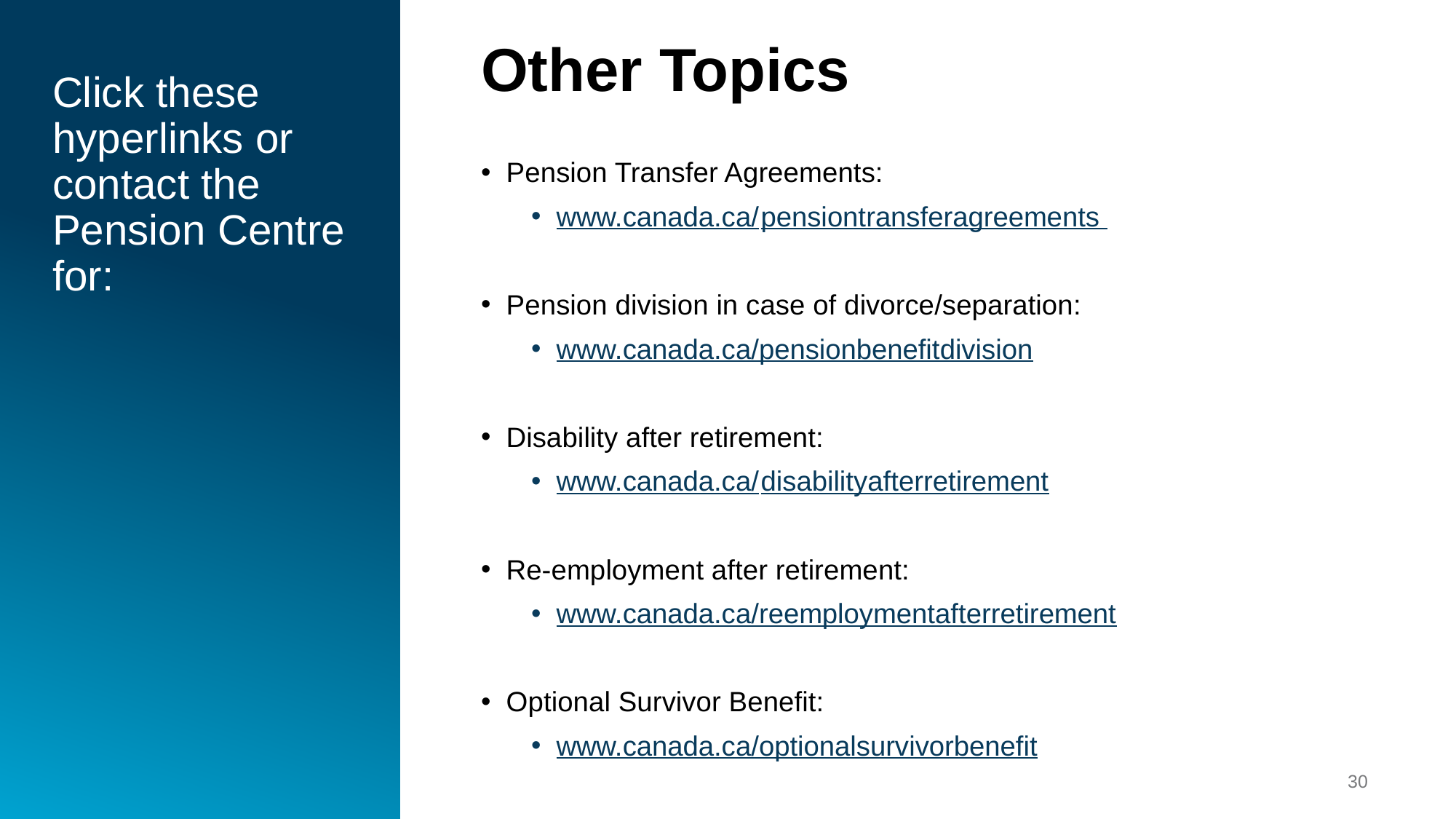

# Other Topics
Click these hyperlinks or contact the Pension Centre for:
Pension Transfer Agreements:
www.canada.ca/pensiontransferagreements

Pension division in case of divorce/separation:
www.canada.ca/pensionbenefitdivision

Disability after retirement:
www.canada.ca/disabilityafterretirement

Re-employment after retirement:
www.canada.ca/reemploymentafterretirement

Optional Survivor Benefit:
www.canada.ca/optionalsurvivorbenefit

30